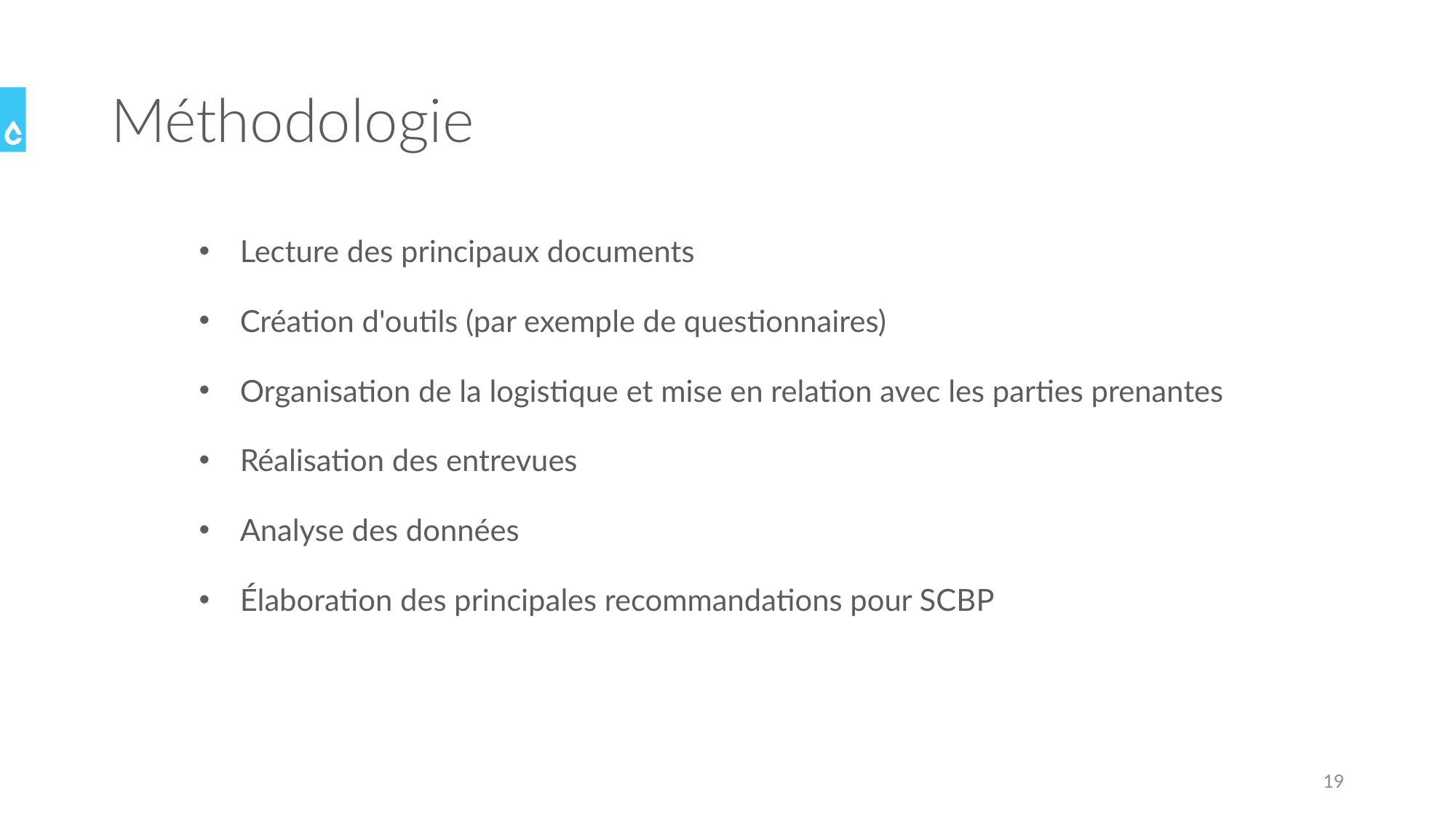

Méthodologie
Lecture des principaux documents
Création d'outils (par exemple de questionnaires)
Organisation de la logistique et mise en relation avec les parties prenantes
Réalisation des entrevues
Analyse des données
Élaboration des principales recommandations pour SCBP

19